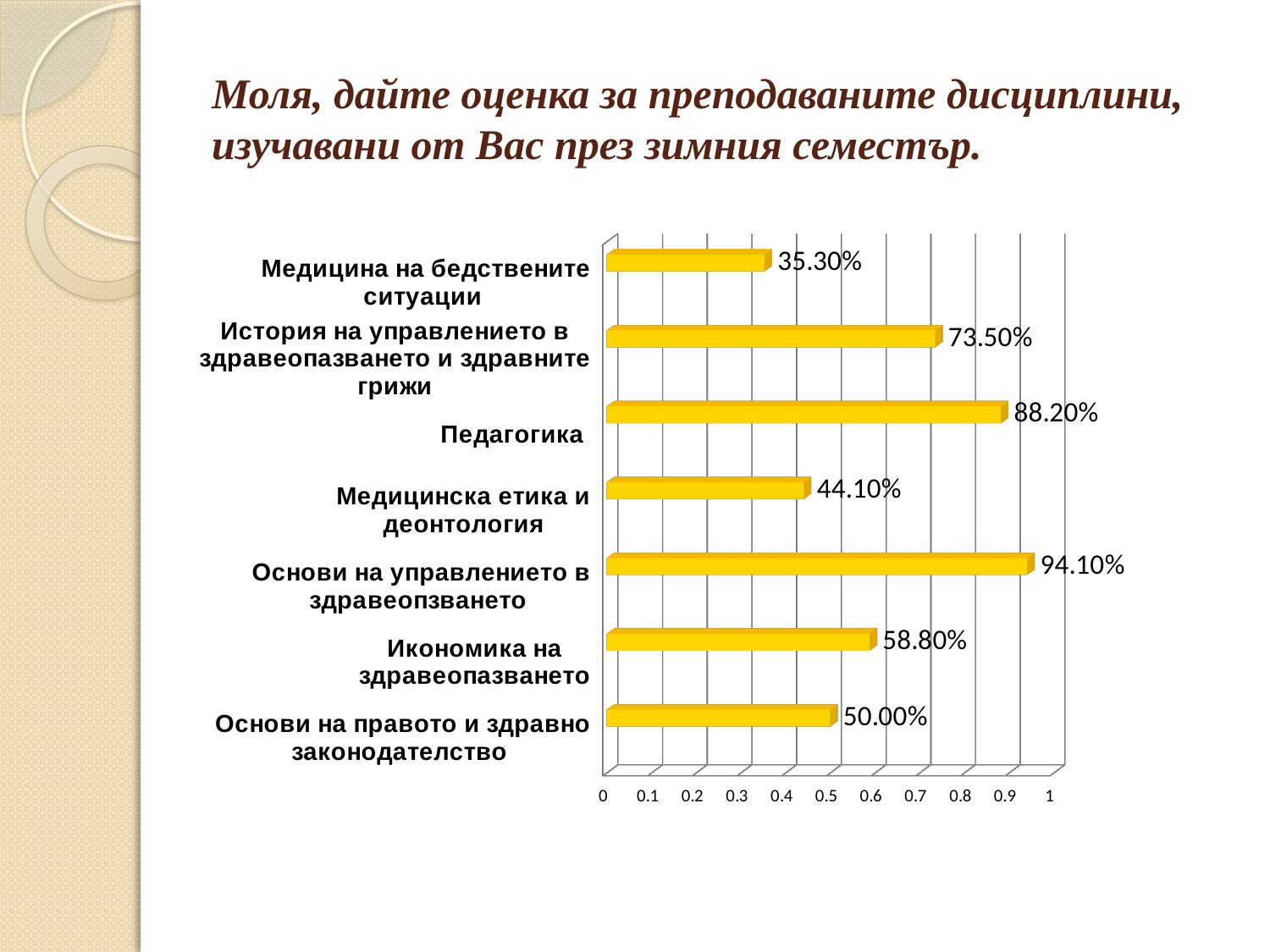

# Моля, дайте оценка за преподаваните дисциплини, изучавани от Вас през зимния семестър.

[unsupported chart]